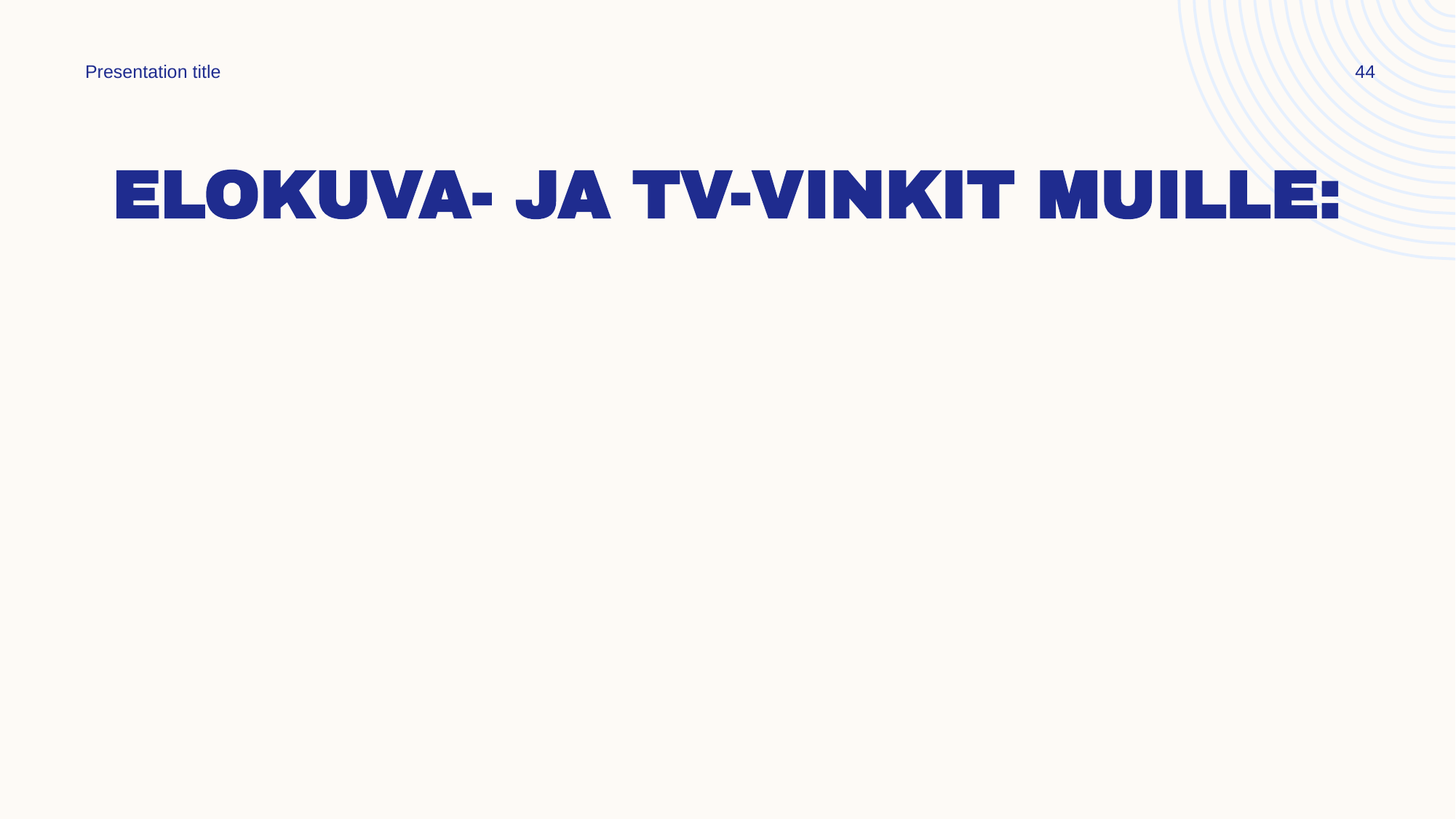

Presentation title
44
# Elokuva- ja tv-vinkit muille: